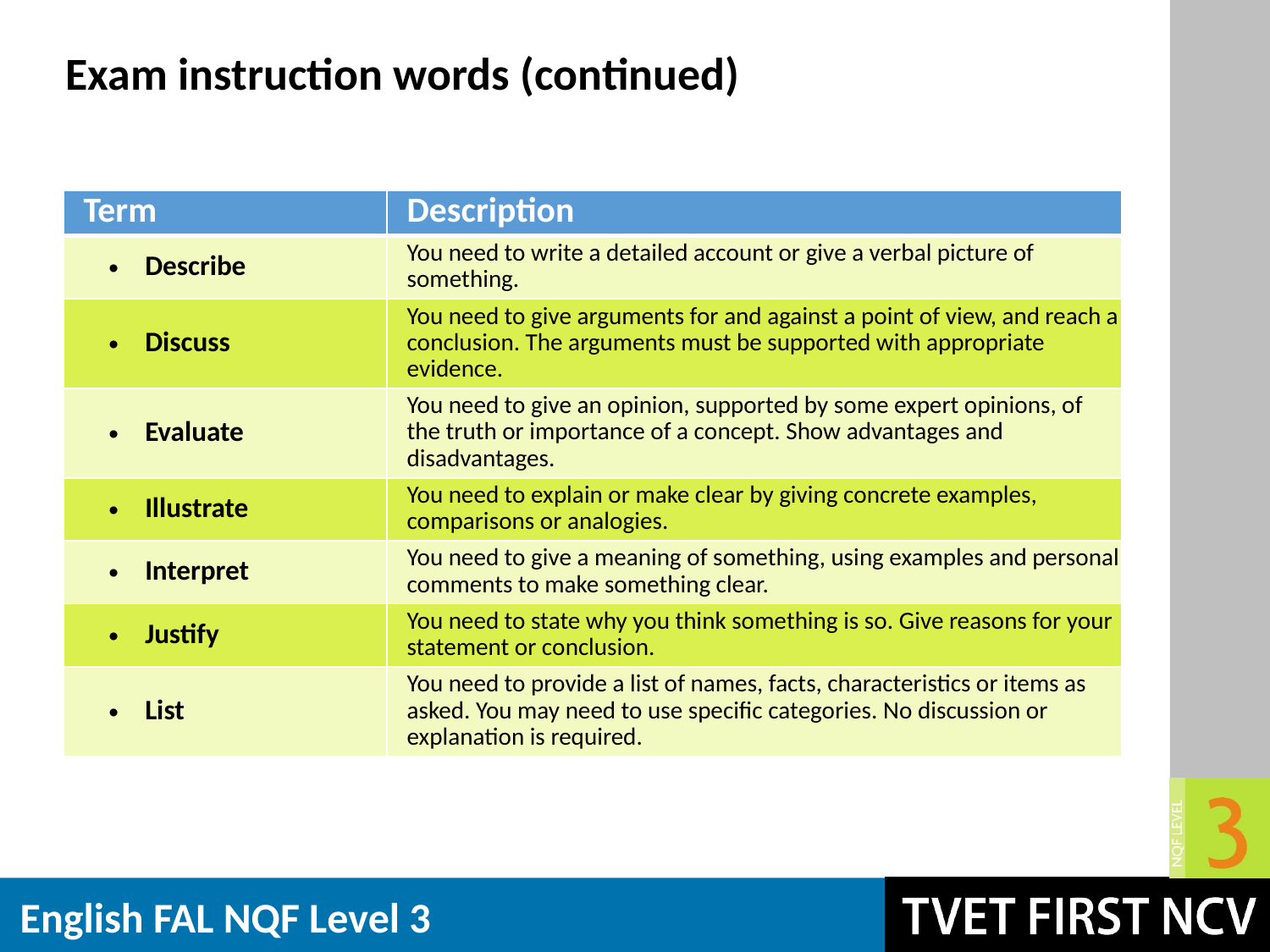

# Exam instruction words (continued)
| Term | Description |
| --- | --- |
| Describe | You need to write a detailed account or give a verbal picture of something. |
| Discuss | You need to give arguments for and against a point of view, and reach a conclusion. The arguments must be supported with appropriate evidence. |
| Evaluate | You need to give an opinion, supported by some expert opinions, of the truth or importance of a concept. Show advantages and disadvantages. |
| Illustrate | You need to explain or make clear by giving concrete examples, comparisons or analogies. |
| Interpret | You need to give a meaning of something, using examples and personal comments to make something clear. |
| Justify | You need to state why you think something is so. Give reasons for your statement or conclusion. |
| List | You need to provide a list of names, facts, characteristics or items as asked. You may need to use specific categories. No discussion or explanation is required. |